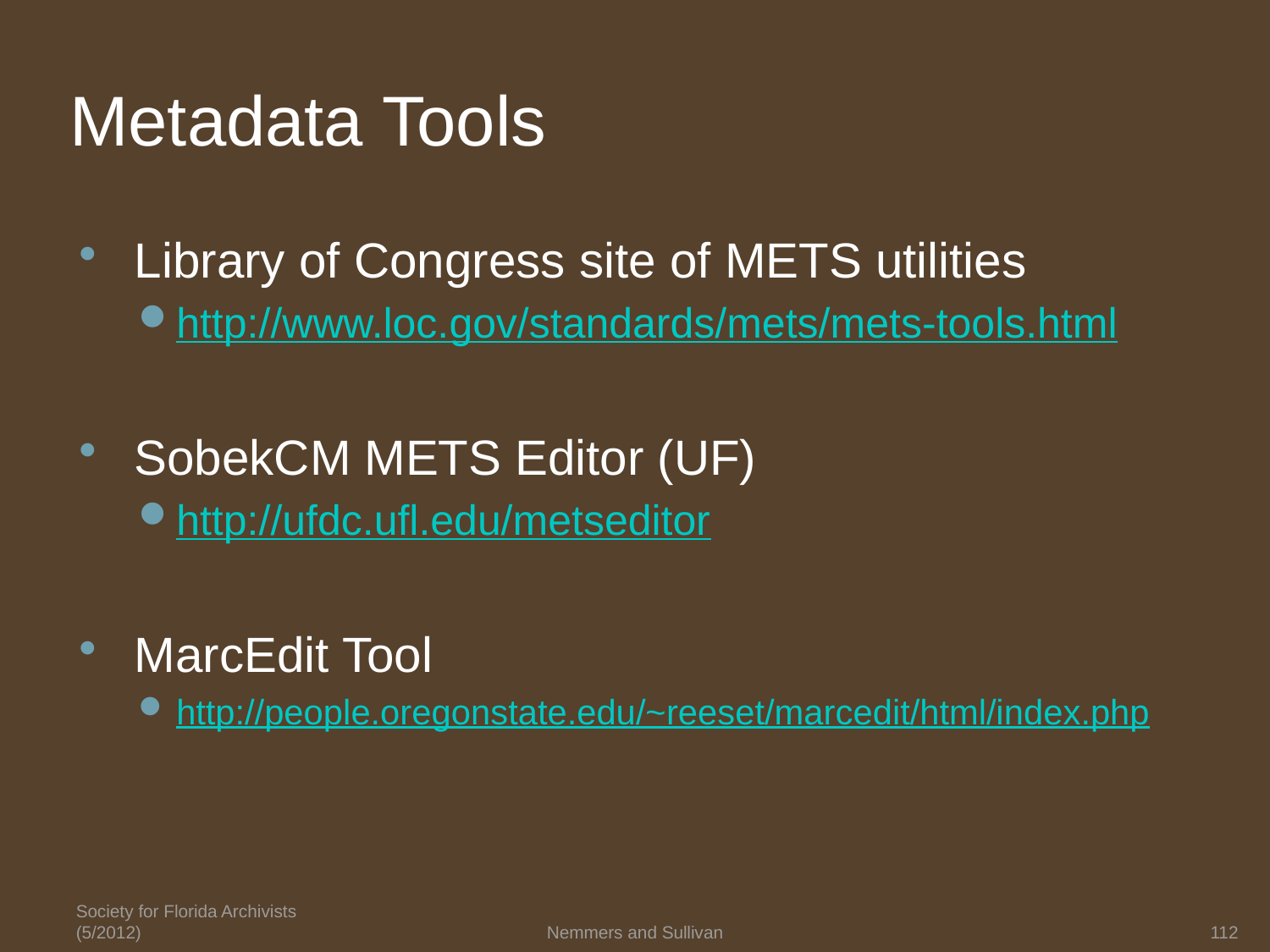

# Metadata Tools
Library of Congress site of METS utilities
http://www.loc.gov/standards/mets/mets-tools.html

SobekCM METS Editor (UF)
http://ufdc.ufl.edu/metseditor

MarcEdit Tool
http://people.oregonstate.edu/~reeset/marcedit/html/index.php
Society for Florida Archivists (5/2012)
Nemmers and Sullivan
112